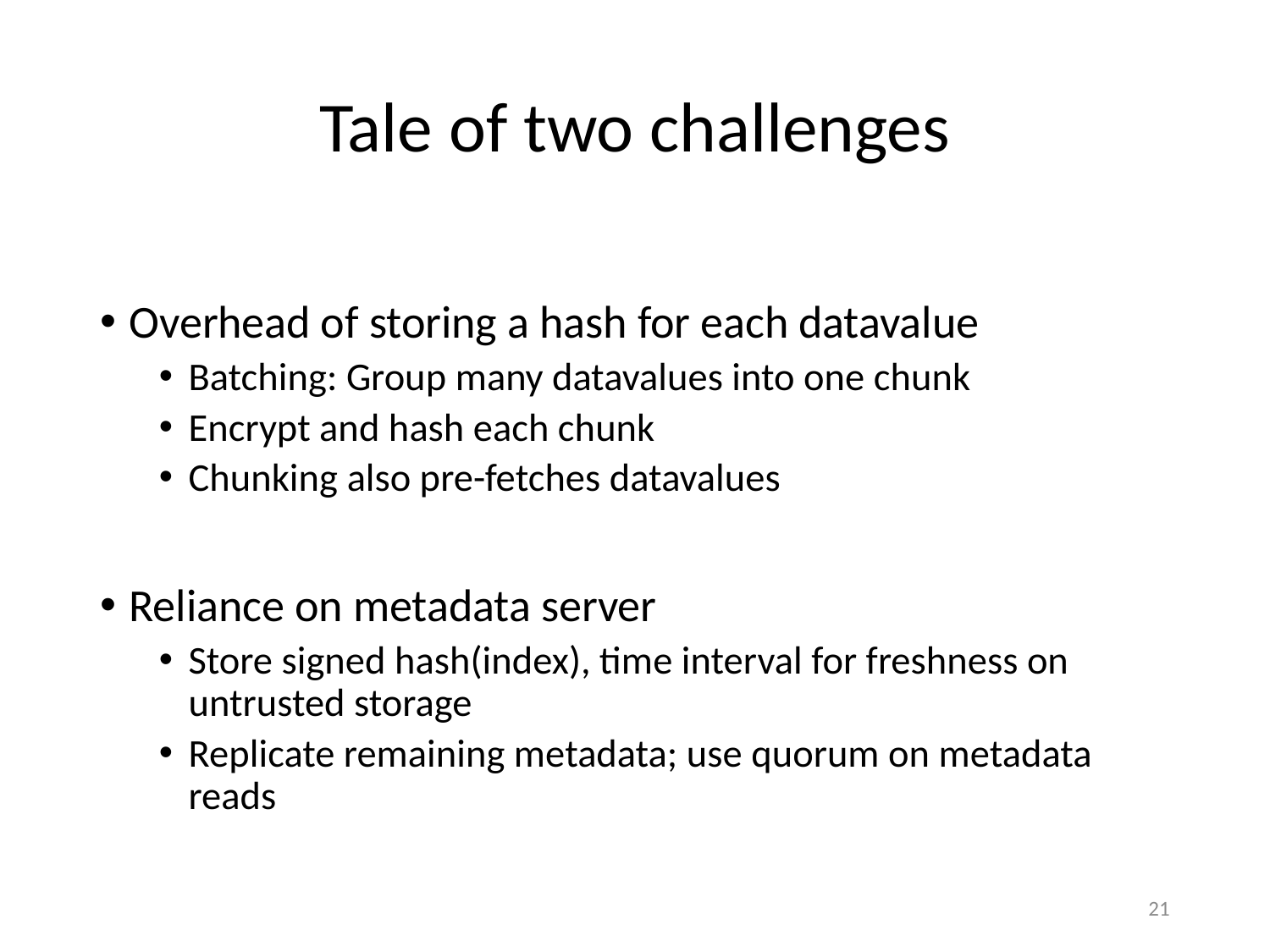

# Tale of two challenges

Overhead of storing a hash for each datavalue
Batching: Group many datavalues into one chunk
Encrypt and hash each chunk
Chunking also pre-fetches datavalues

Reliance on metadata server
Store signed hash(index), time interval for freshness on untrusted storage
Replicate remaining metadata; use quorum on metadata reads

21